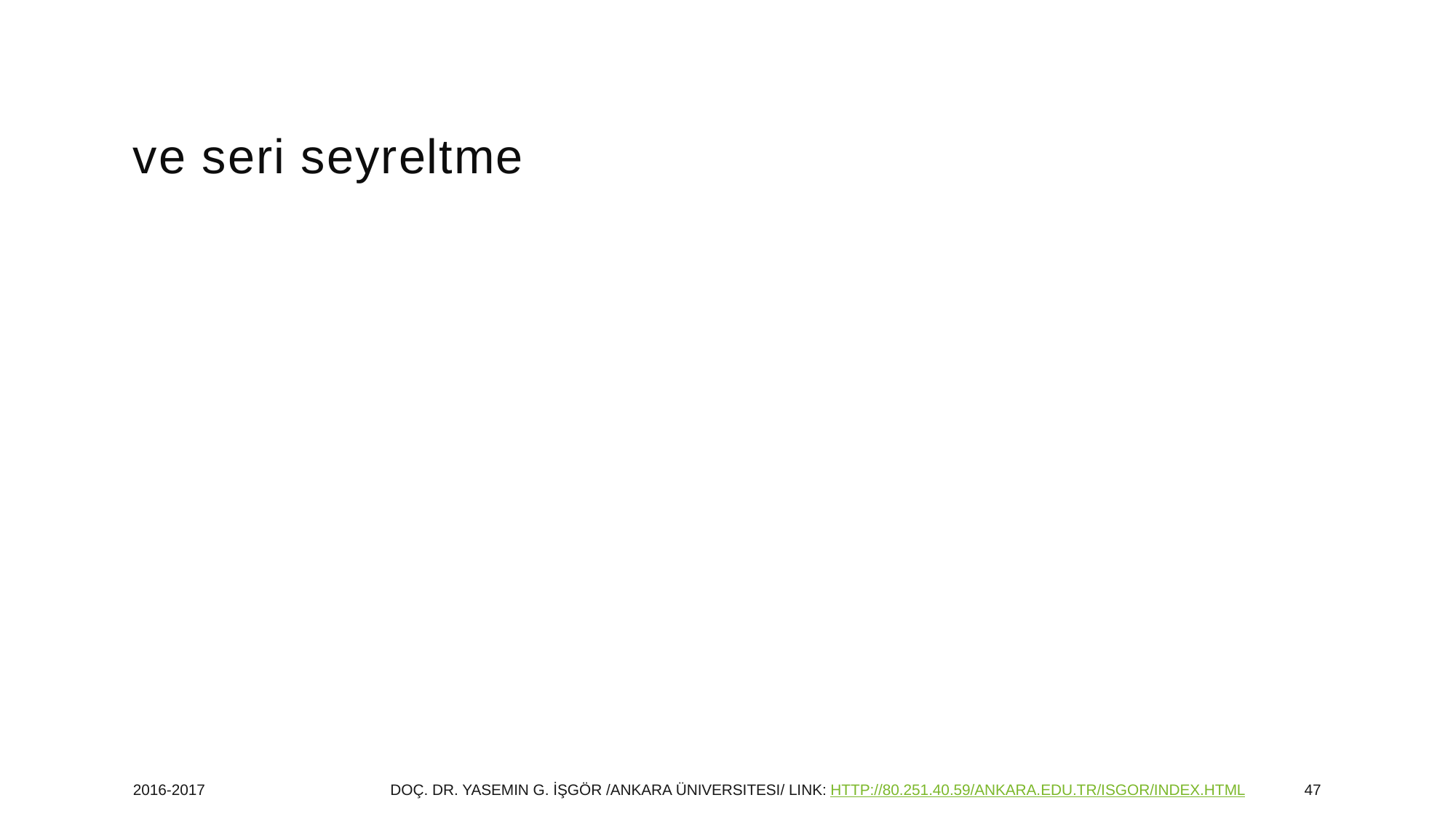

# ve seri seyreltme

2016-2017
Doç. Dr. yasemin G. İŞGÖR /Ankara Üniversitesi/ link: http://80.251.40.59/ankara.edu.tr/isgor/index.html
47